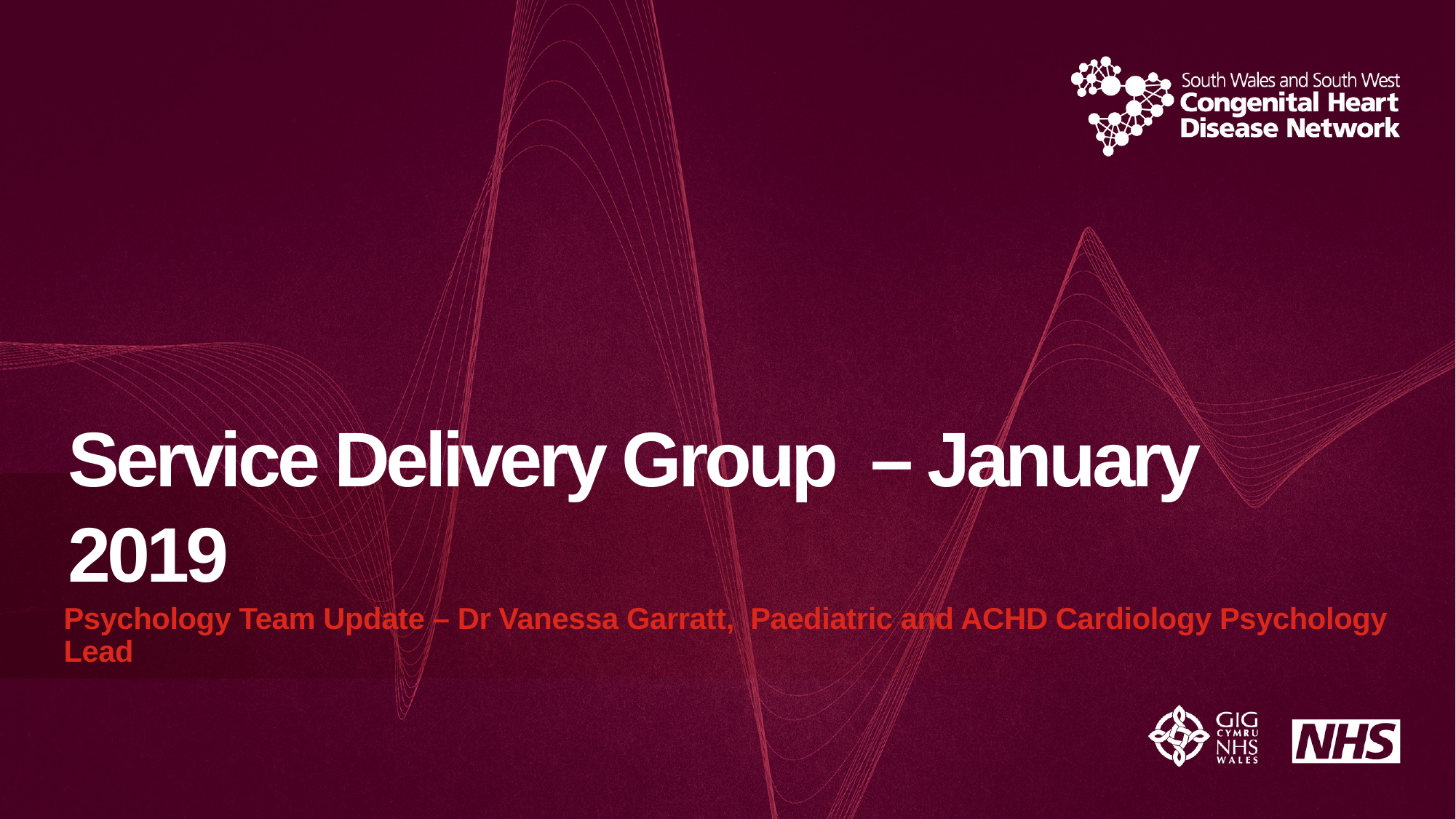

# Service Delivery Group  – January 2019
Psychology Team Update – Dr Vanessa Garratt,  Paediatric and ACHD Cardiology Psychology Lead